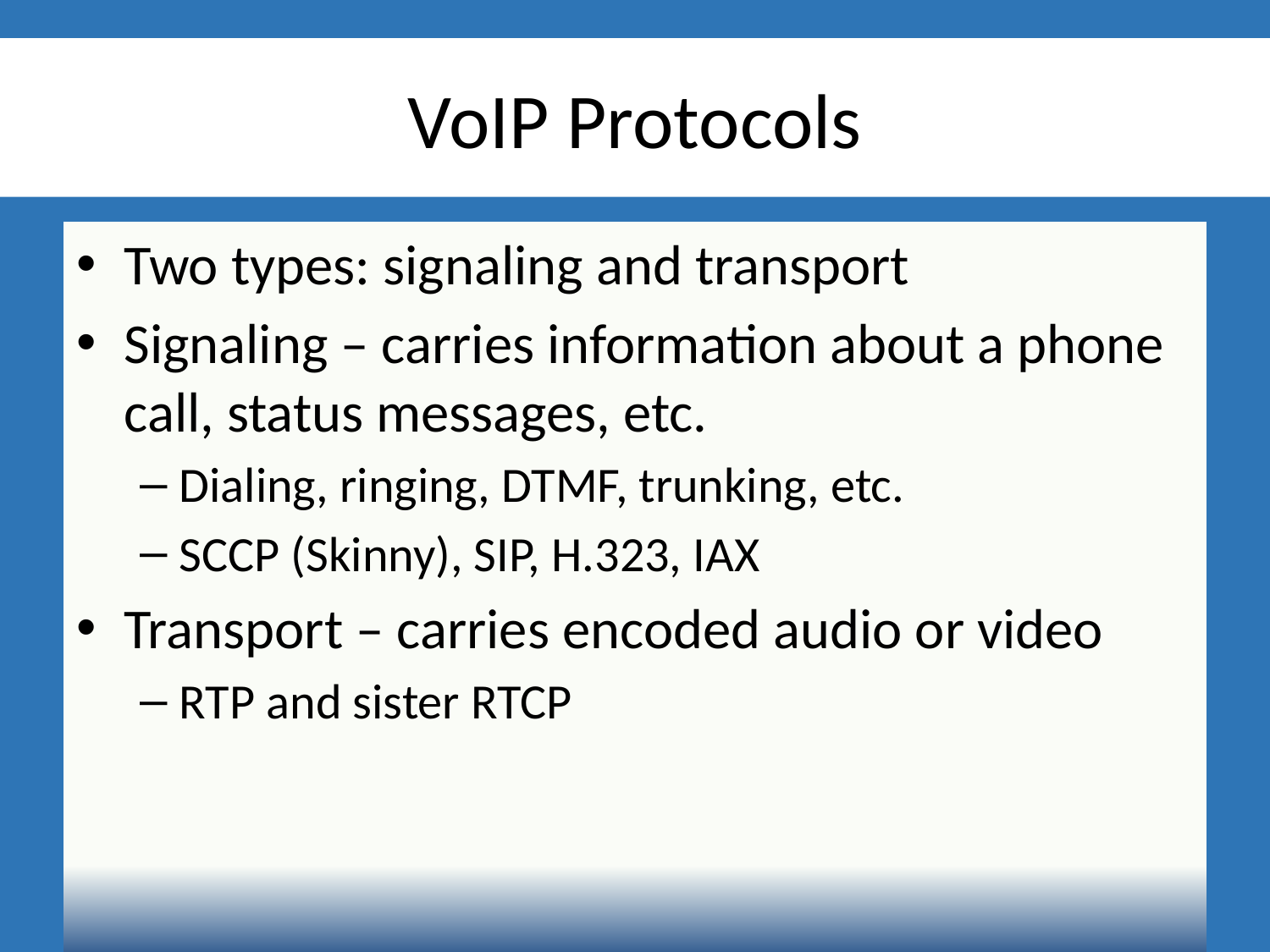

# VoIP Protocols
Two types: signaling and transport
Signaling – carries information about a phone call, status messages, etc.
Dialing, ringing, DTMF, trunking, etc.
SCCP (Skinny), SIP, H.323, IAX
Transport – carries encoded audio or video
RTP and sister RTCP